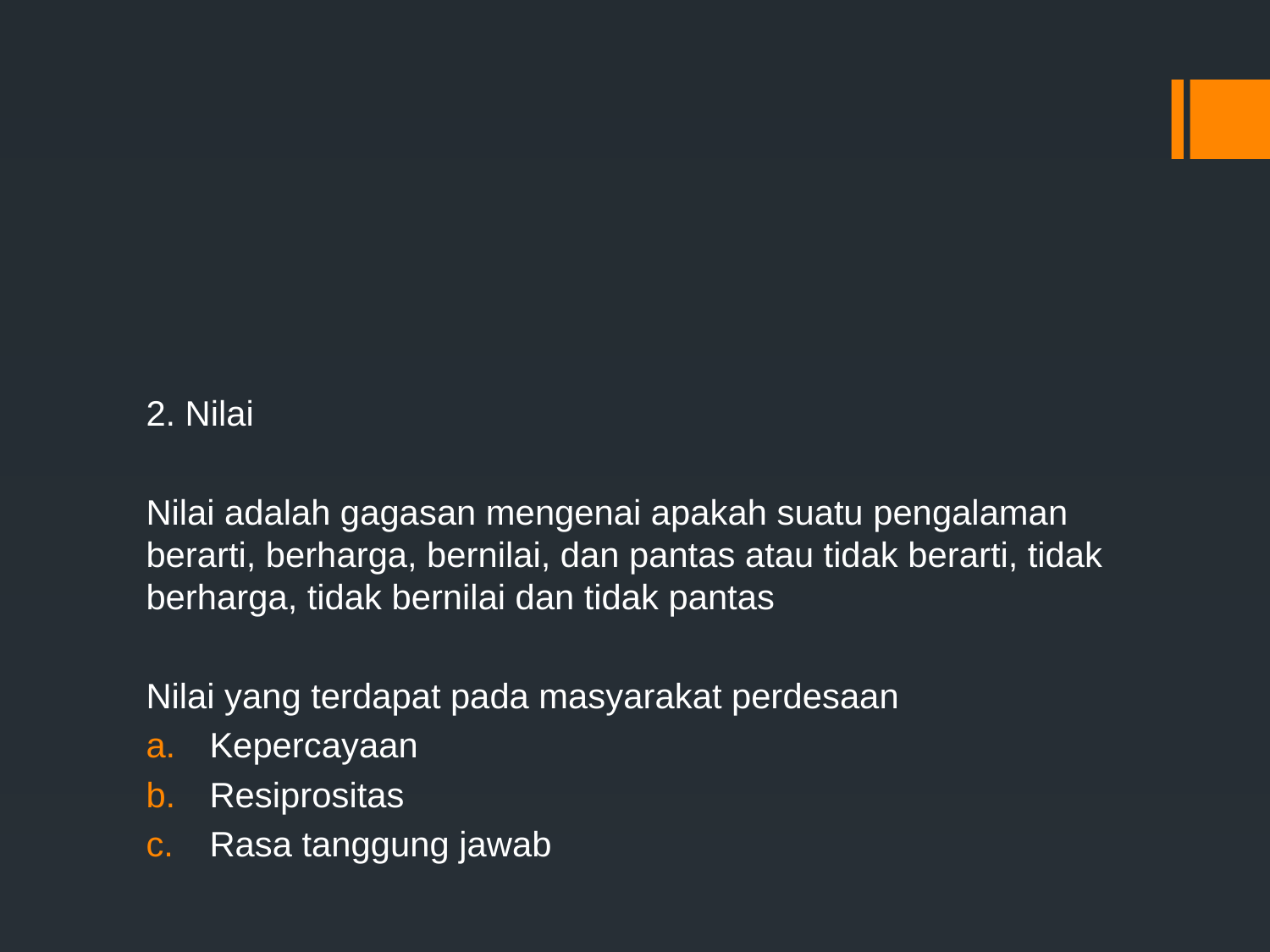

#
2. Nilai

Nilai adalah gagasan mengenai apakah suatu pengalaman berarti, berharga, bernilai, dan pantas atau tidak berarti, tidak berharga, tidak bernilai dan tidak pantas

Nilai yang terdapat pada masyarakat perdesaan
Kepercayaan
Resiprositas
Rasa tanggung jawab